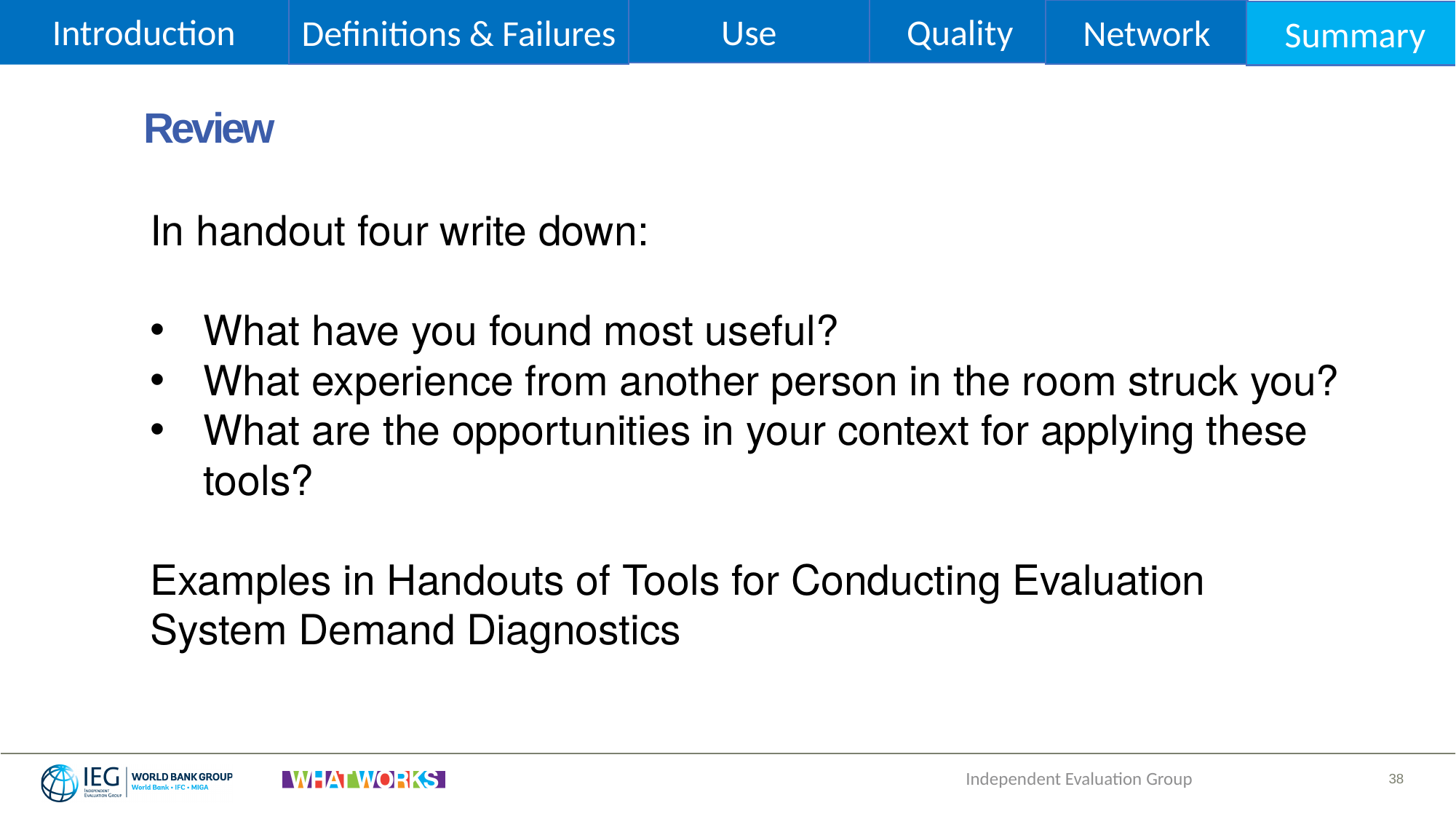

Network
Introduction
Quality
Definitions & Failures
Use
Summary
Review

In handout four write down:

What have you found most useful?
What experience from another person in the room struck you?
What are the opportunities in your context for applying these tools?

Examples in Handouts of Tools for Conducting Evaluation System Demand Diagnostics

Independent Evaluation Group
38